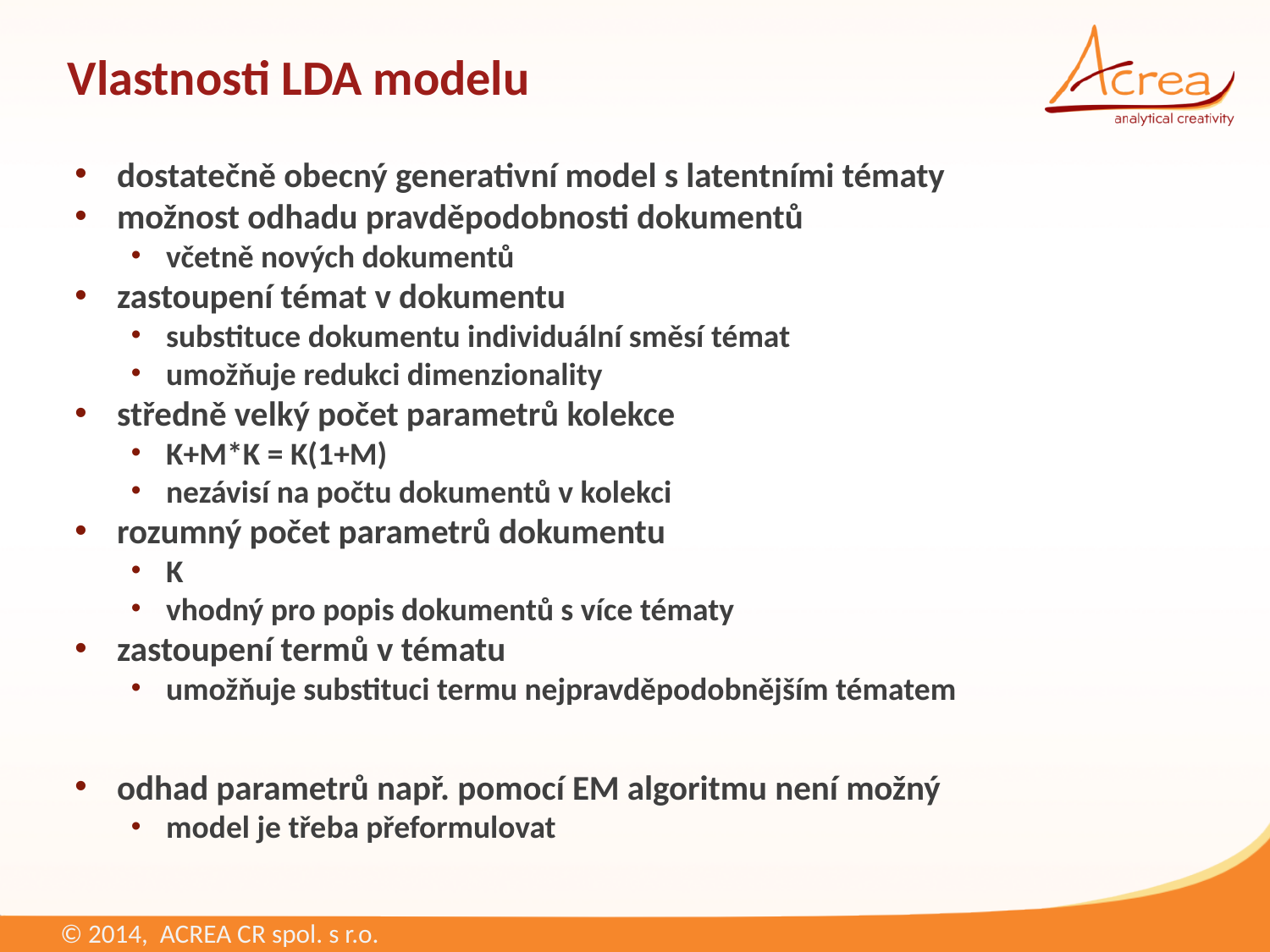

# Vlastnosti LDA modelu
dostatečně obecný generativní model s latentními tématy
možnost odhadu pravděpodobnosti dokumentů
včetně nových dokumentů
zastoupení témat v dokumentu
substituce dokumentu individuální směsí témat
umožňuje redukci dimenzionality
středně velký počet parametrů kolekce
K+M*K = K(1+M)
nezávisí na počtu dokumentů v kolekci
rozumný počet parametrů dokumentu
K
vhodný pro popis dokumentů s více tématy
zastoupení termů v tématu
umožňuje substituci termu nejpravděpodobnějším tématem

odhad parametrů např. pomocí EM algoritmu není možný
model je třeba přeformulovat